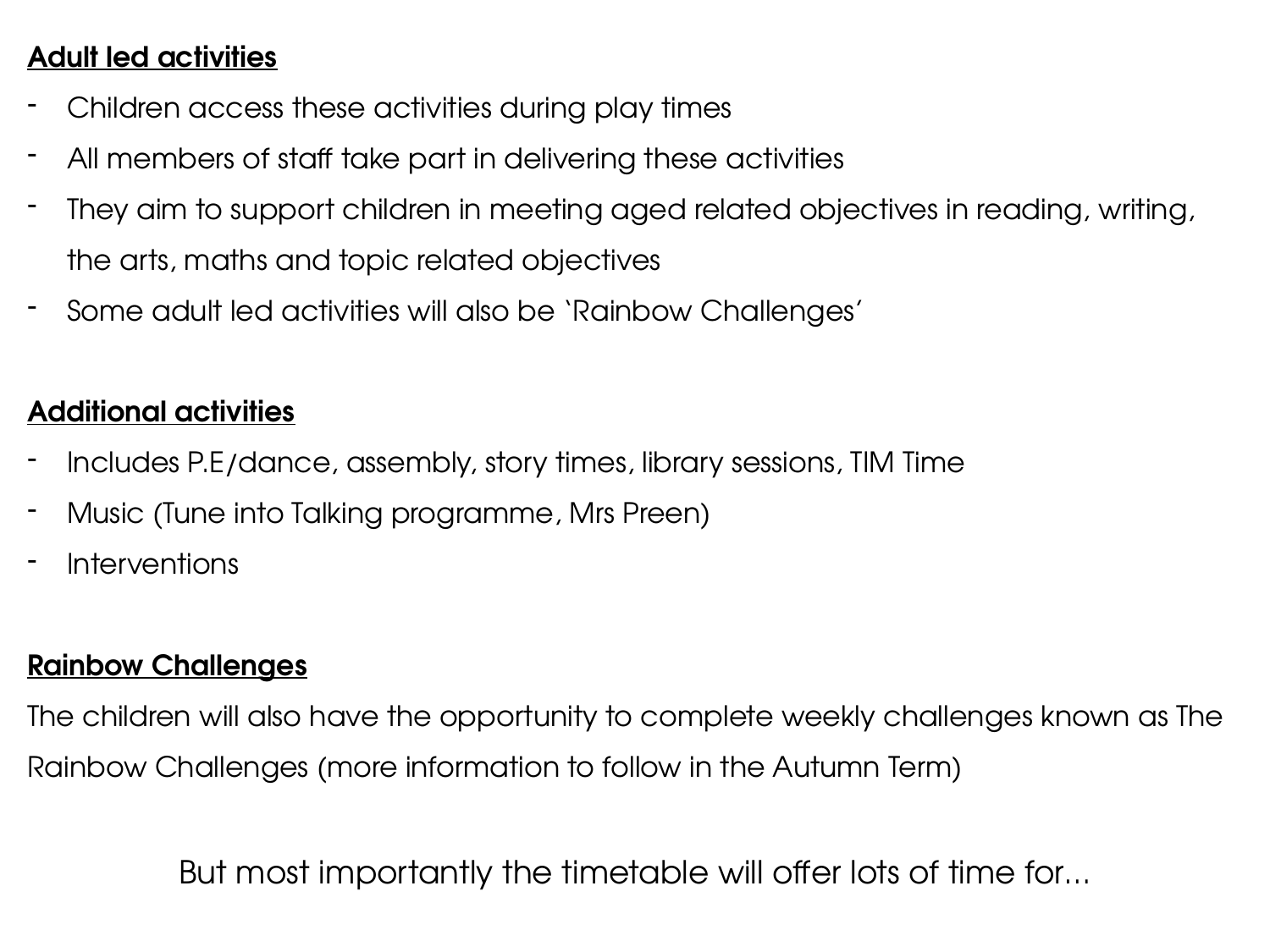

Adult led activities
Children access these activities during play times
All members of staff take part in delivering these activities
They aim to support children in meeting aged related objectives in reading, writing, the arts, maths and topic related objectives
Some adult led activities will also be ‘Rainbow Challenges’

Additional activities
Includes P.E/dance, assembly, story times, library sessions, TIM Time
Music (Tune into Talking programme, Mrs Preen)
Interventions

Rainbow Challenges
The children will also have the opportunity to complete weekly challenges known as The Rainbow Challenges (more information to follow in the Autumn Term)

But most importantly the timetable will offer lots of time for…